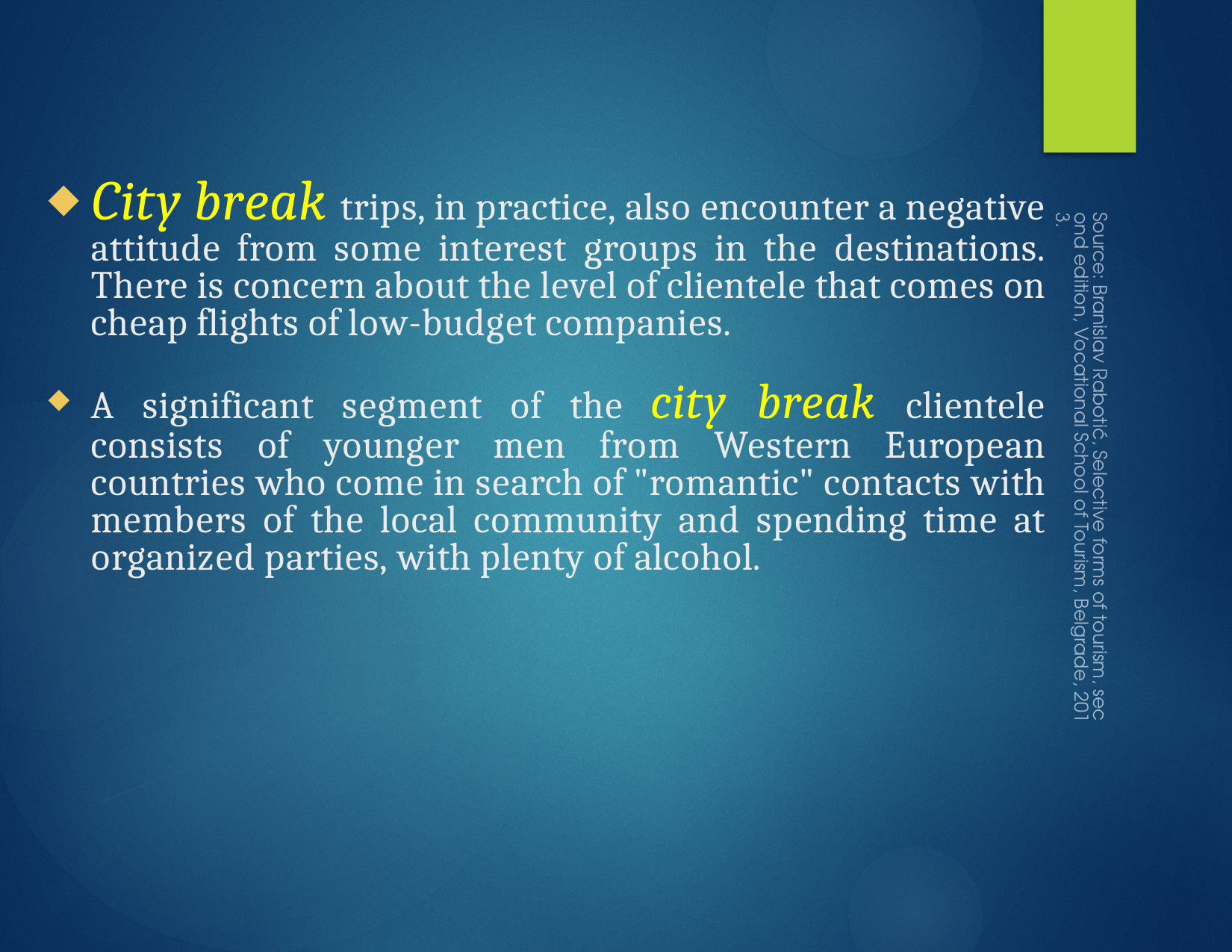

City break trips, in practice, also encounter a negative attitude from some interest groups in the destinations. There is concern about the level of clientele that comes on cheap flights of low-budget companies.

A significant segment of the city break clientele consists of younger men from Western European countries who come in search of "romantic" contacts with members of the local community and spending time at organized parties, with plenty of alcohol.
Source: Branislav Rabotić, Selective forms of tourism, second edition, Vocational School of Tourism, Belgrade, 2013.